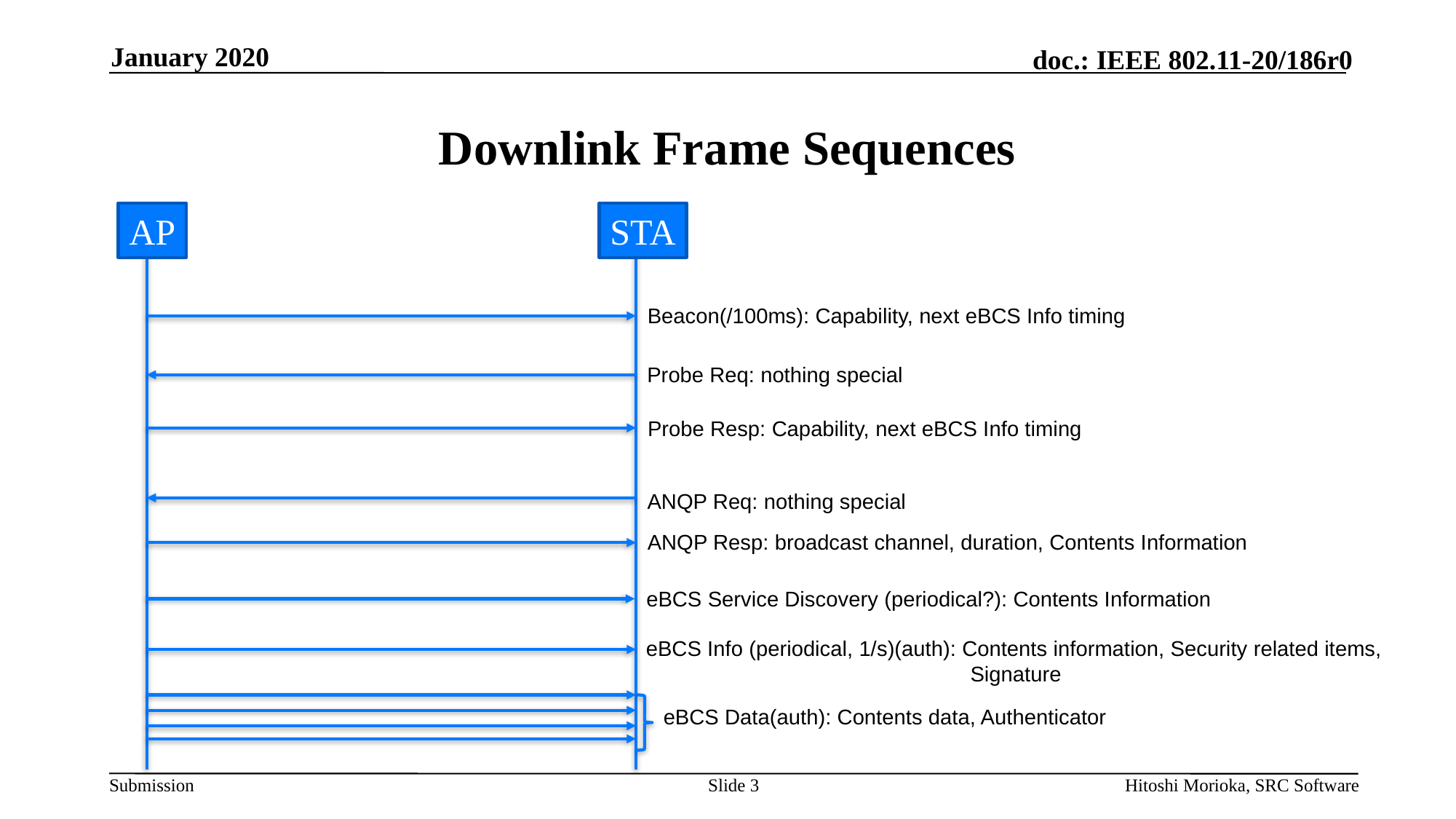

January 2020
# Downlink Frame Sequences
AP
STA
Beacon(/100ms): Capability, next eBCS Info timing
Probe Req: nothing special
Probe Resp: Capability, next eBCS Info timing
ANQP Req: nothing special
ANQP Resp: broadcast channel, duration, Contents Information
eBCS Service Discovery (periodical?): Contents Information
eBCS Info (periodical, 1/s)(auth): Contents information, Security related items,
                                                      Signature

eBCS Data(auth): Contents data, Authenticator
Slide 3
Hitoshi Morioka, SRC Software